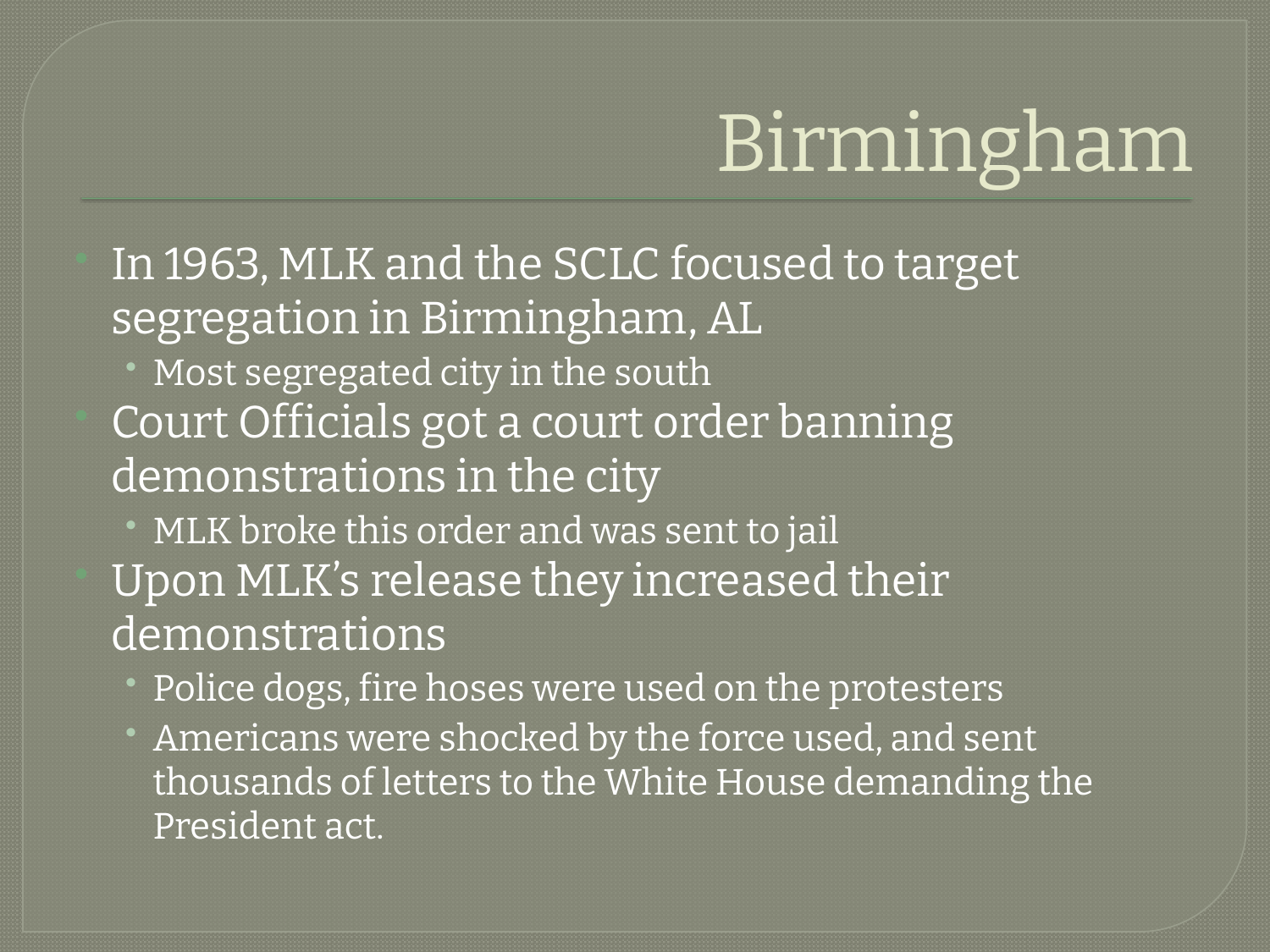

# Birmingham
In 1963, MLK and the SCLC focused to target segregation in Birmingham, AL
Most segregated city in the south
Court Officials got a court order banning demonstrations in the city
MLK broke this order and was sent to jail
Upon MLK’s release they increased their demonstrations
Police dogs, fire hoses were used on the protesters
Americans were shocked by the force used, and sent thousands of letters to the White House demanding the President act.